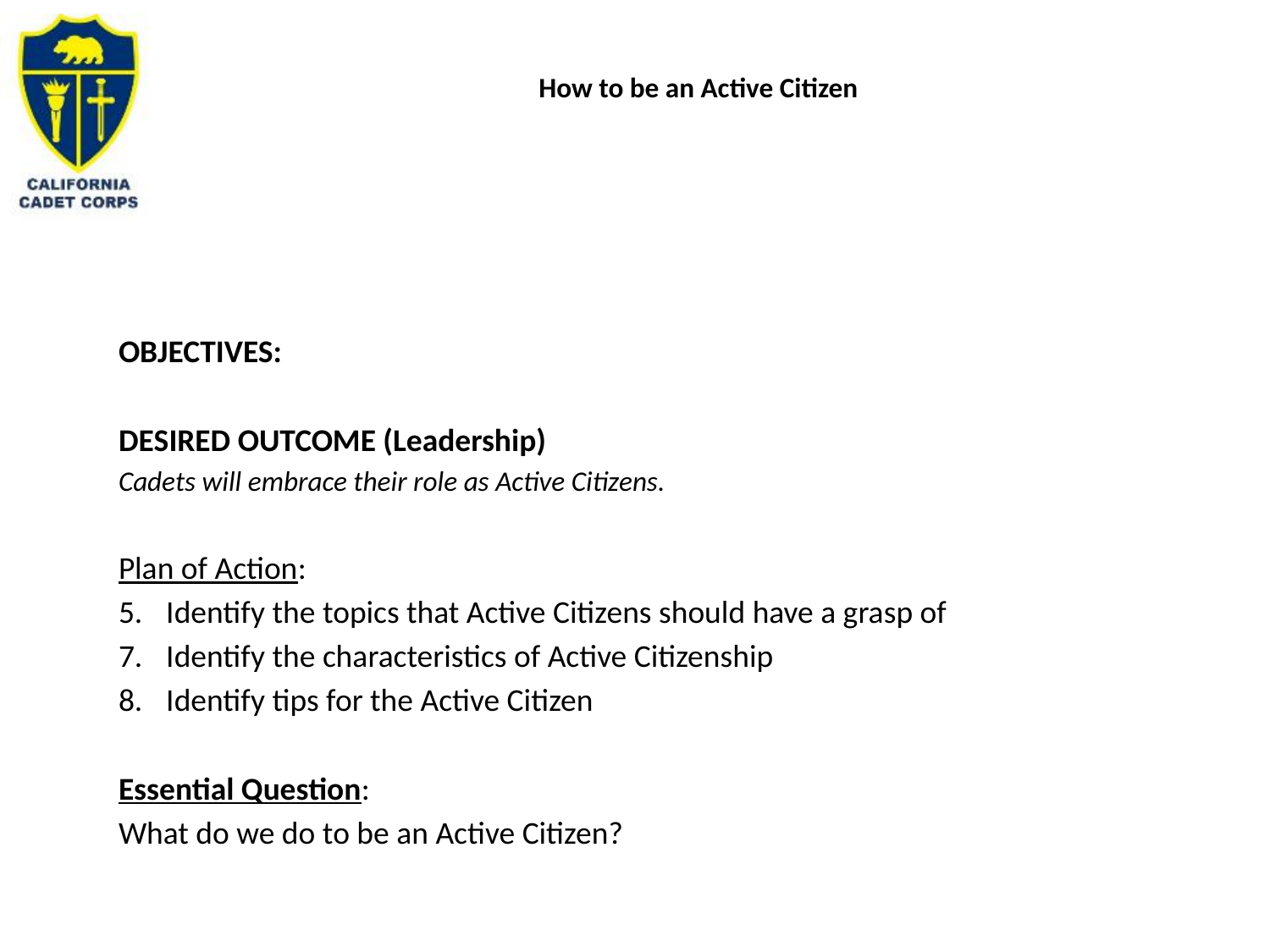

# How to be an Active Citizen
OBJECTIVES:

DESIRED OUTCOME (Leadership)
Cadets will embrace their role as Active Citizens.

Plan of Action:
Identify the topics that Active Citizens should have a grasp of
Identify the characteristics of Active Citizenship
Identify tips for the Active Citizen

Essential Question:
What do we do to be an Active Citizen?